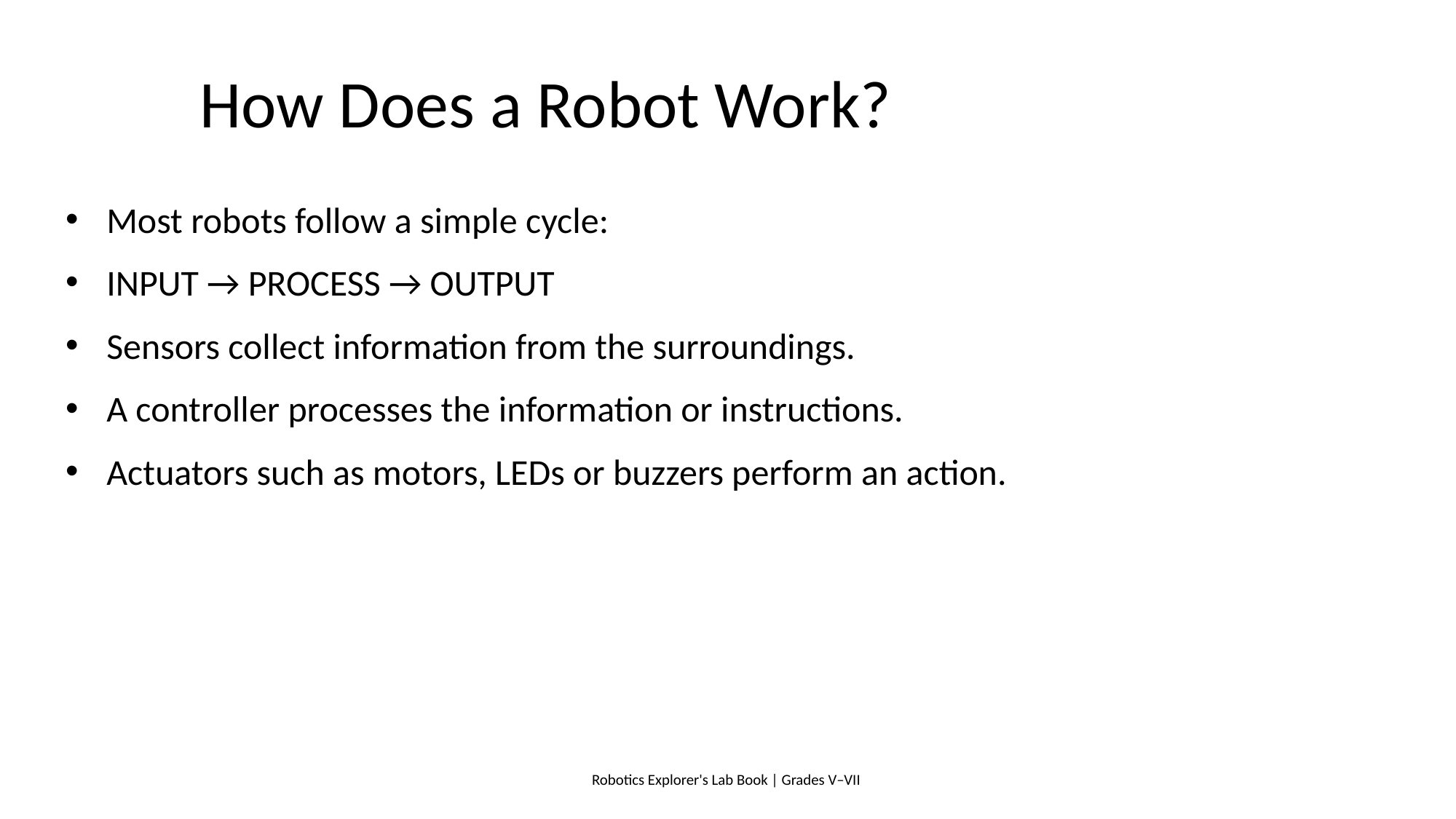

# How Does a Robot Work?
Most robots follow a simple cycle:
INPUT → PROCESS → OUTPUT
Sensors collect information from the surroundings.
A controller processes the information or instructions.
Actuators such as motors, LEDs or buzzers perform an action.
Robotics Explorer's Lab Book | Grades V–VII